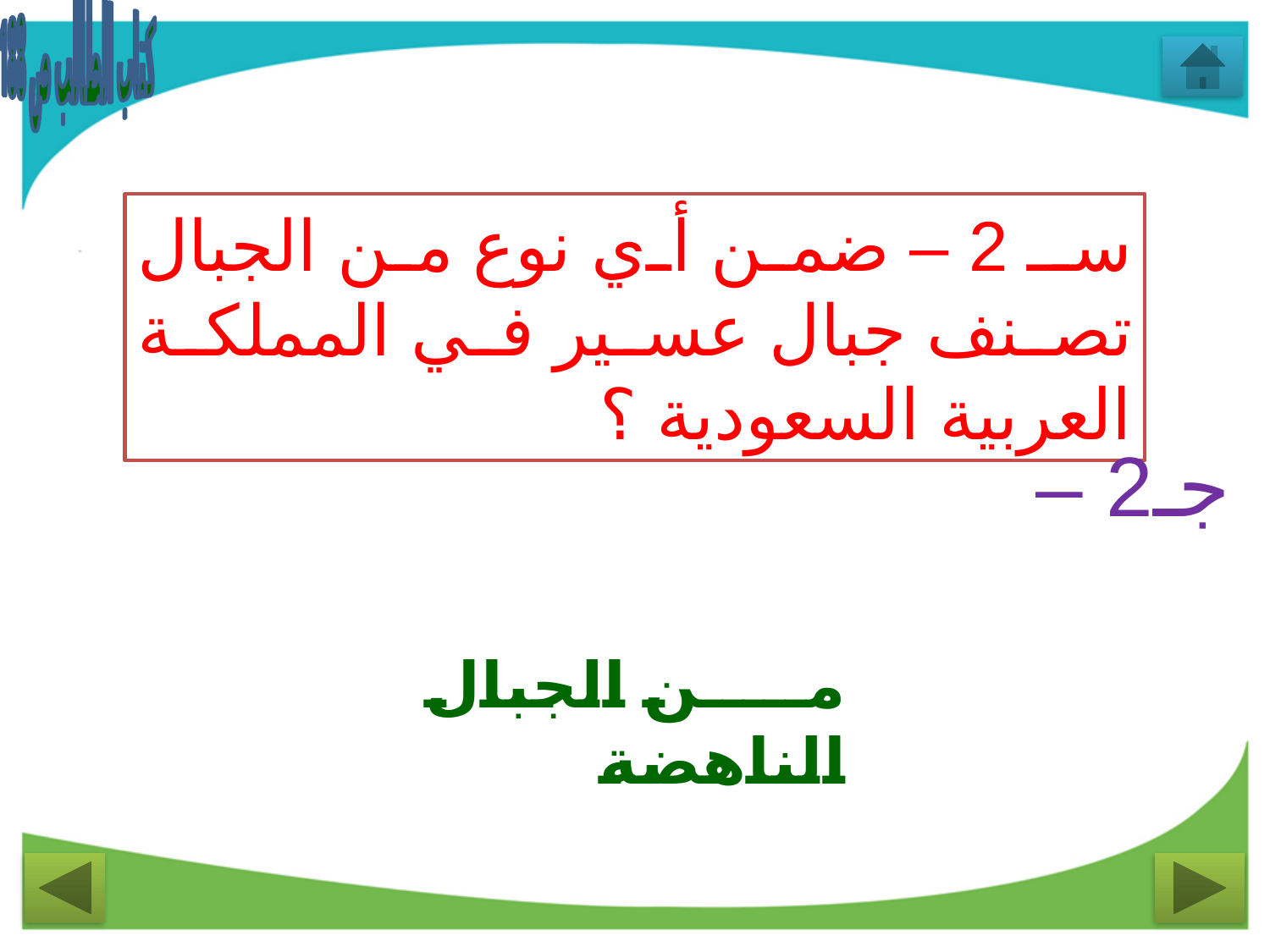

كتاب الطالب ص 188

سـ 2 – ضمن أي نوع من الجبال تصنف جبال عسير في المملكة العربية السعودية ؟
جـ2 –
من الجبال الناهضة